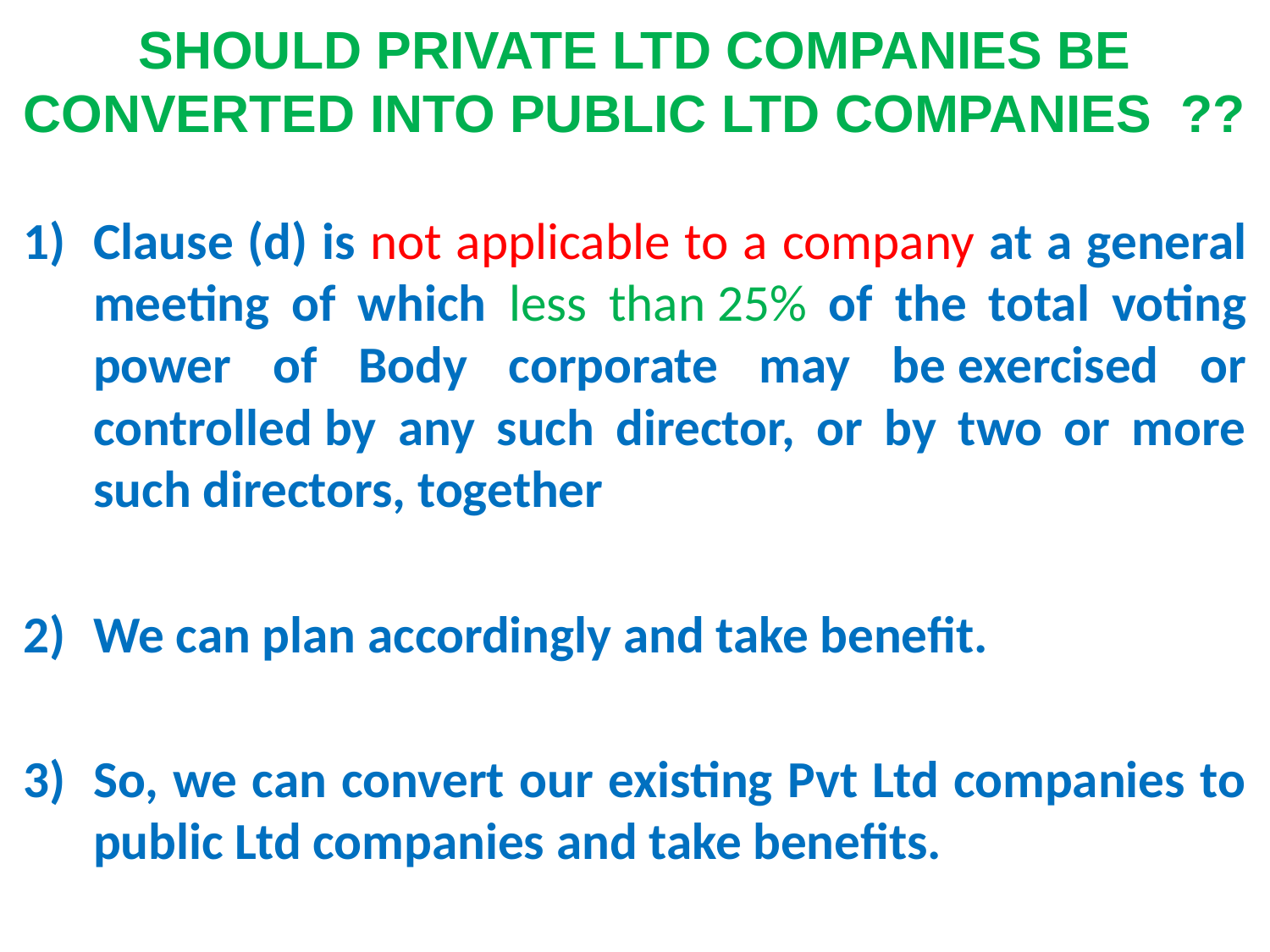

# SHOULD PRIVATE LTD COMPANIES BE CONVERTED INTO PUBLIC LTD COMPANIES  ??
Clause (d) is not applicable to a company at a general meeting of which less than 25% of the total voting power of Body corporate may be exercised or controlled by any such director, or by two or more such directors, together

We can plan accordingly and take benefit.

So, we can convert our existing Pvt Ltd companies to public Ltd companies and take benefits.